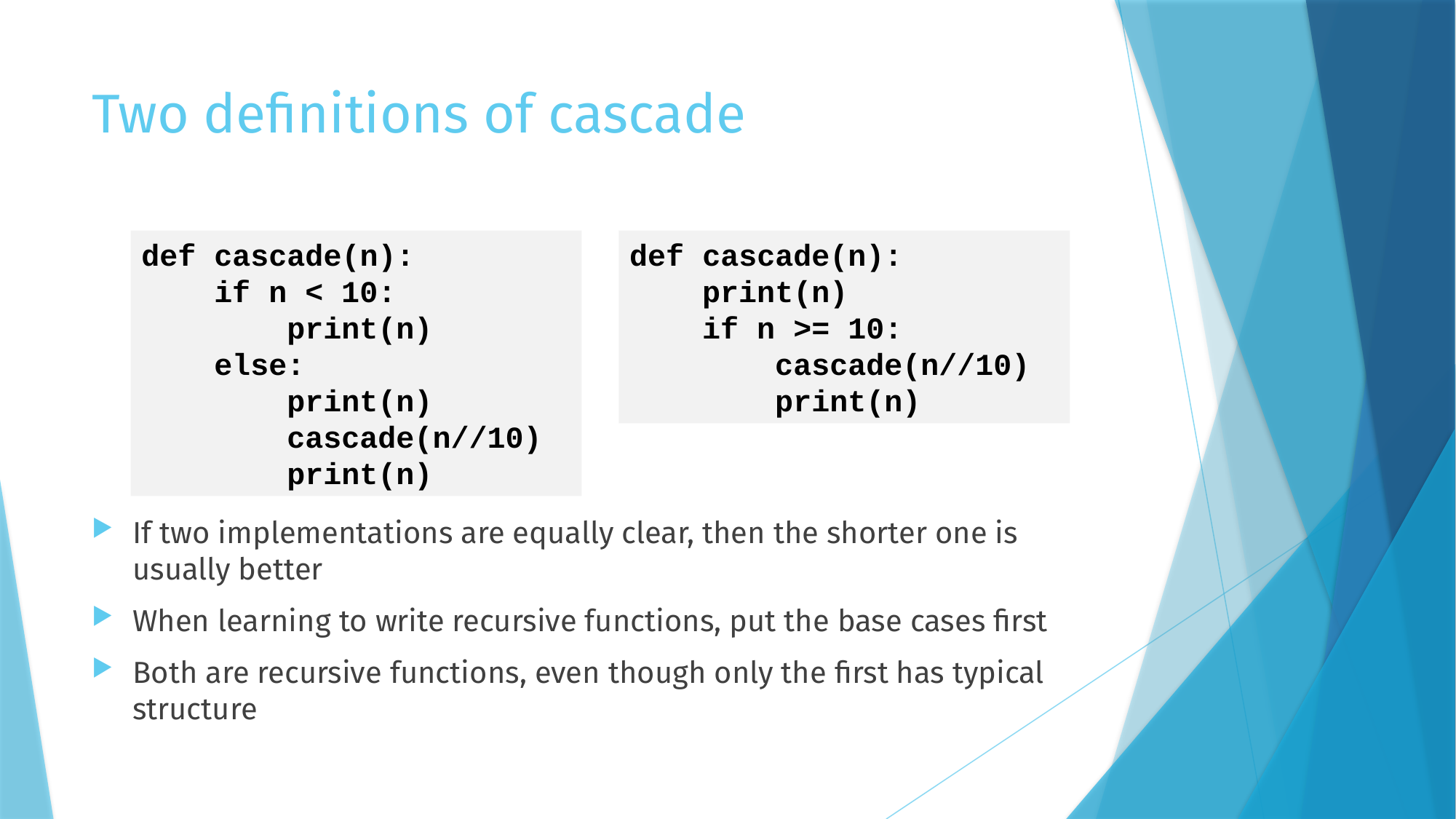

# Two definitions of cascade
def cascade(n):
    print(n)
    if n >= 10:
        cascade(n//10)
        print(n)
def cascade(n):
    if n < 10:
        print(n)
    else:
        print(n)
        cascade(n//10)
        print(n)
If two implementations are equally clear, then the shorter one is usually better
When learning to write recursive functions, put the base cases first
Both are recursive functions, even though only the first has typical structure